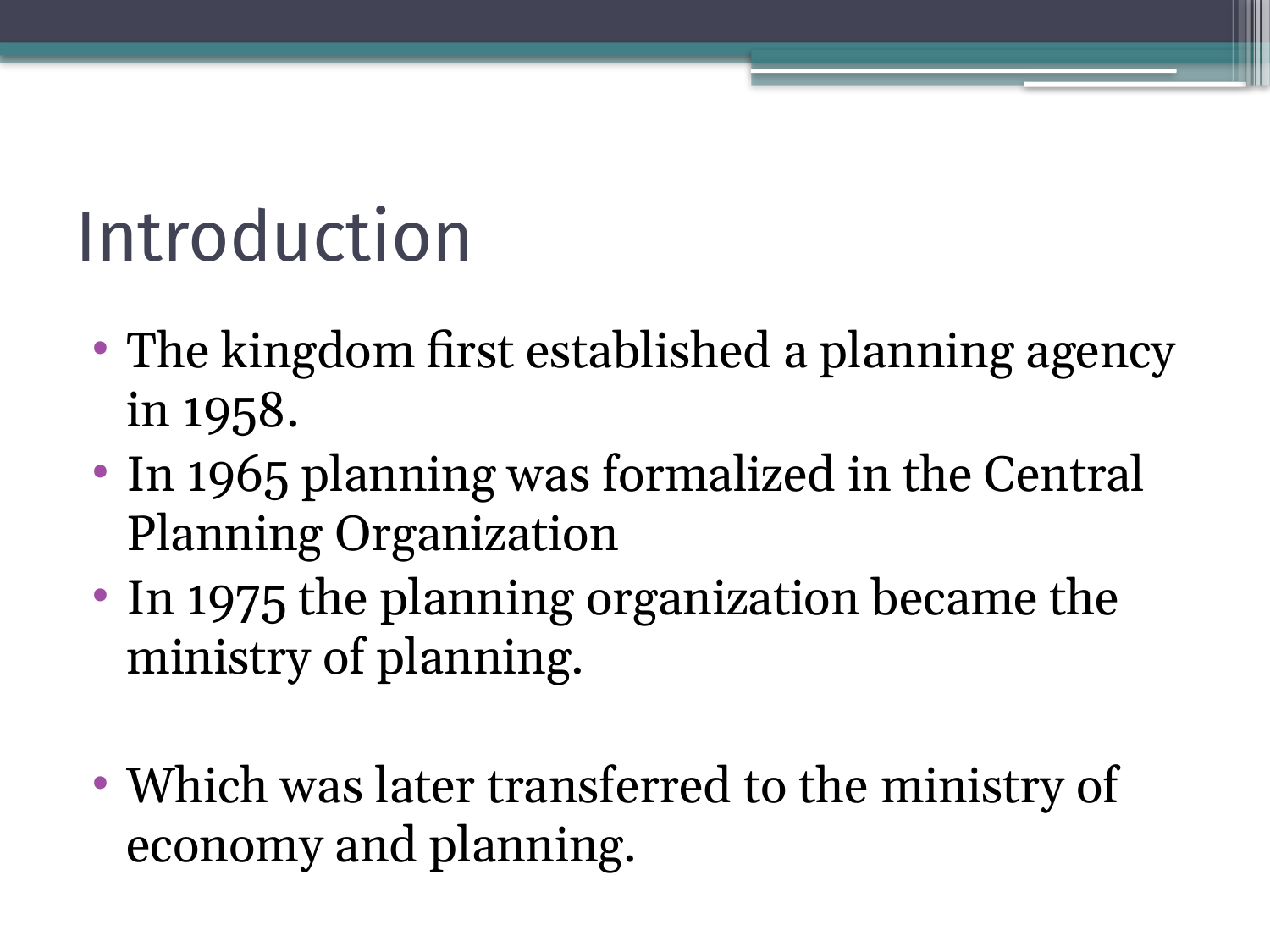

# Introduction
The kingdom first established a planning agency in 1958.
In 1965 planning was formalized in the Central Planning Organization
In 1975 the planning organization became the ministry of planning.

Which was later transferred to the ministry of economy and planning.